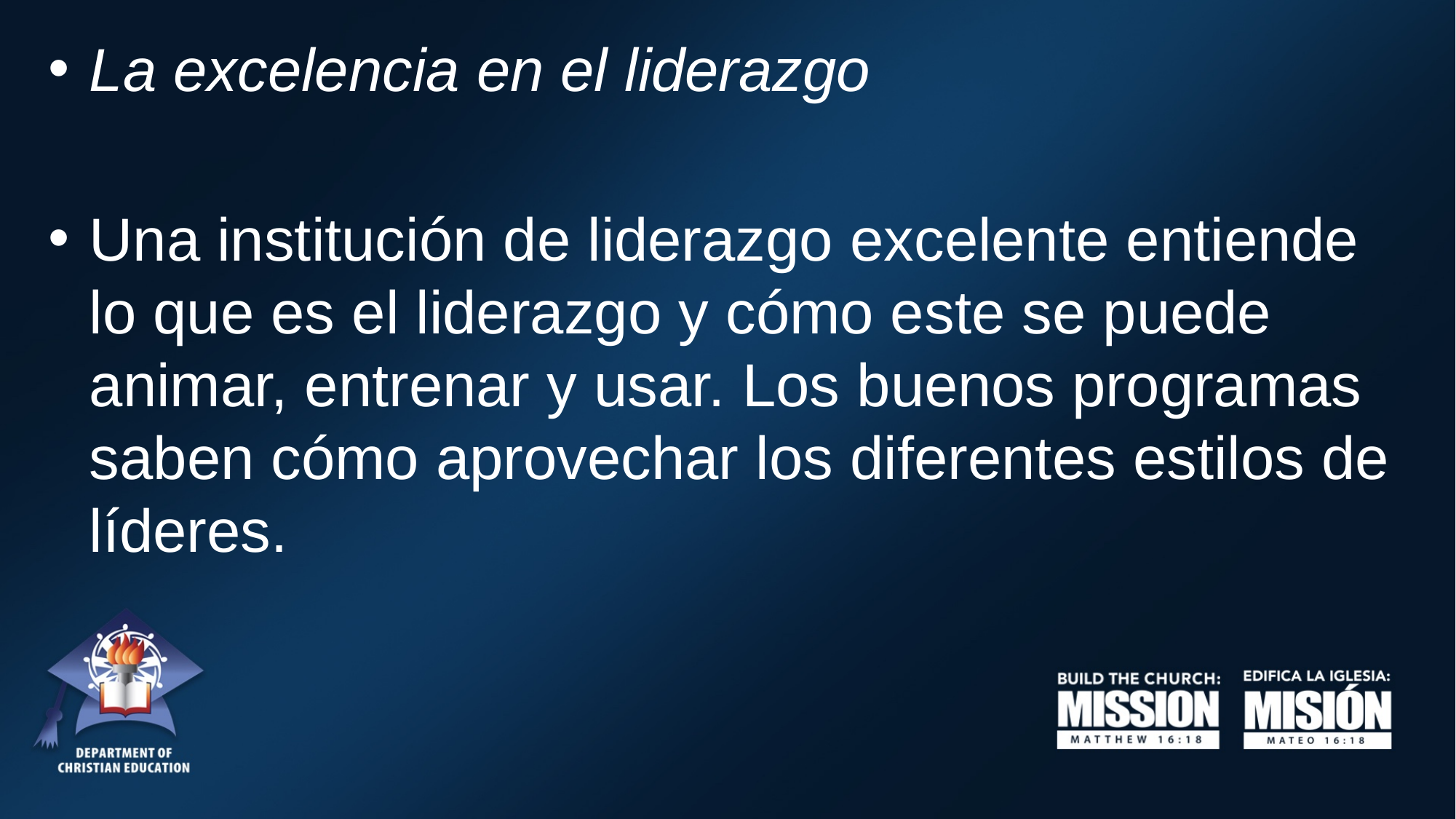

La excelencia en el liderazgo

Una institución de liderazgo excelente entiende lo que es el liderazgo y cómo este se puede animar, entrenar y usar. Los buenos programas saben cómo aprovechar los diferentes estilos de líderes.